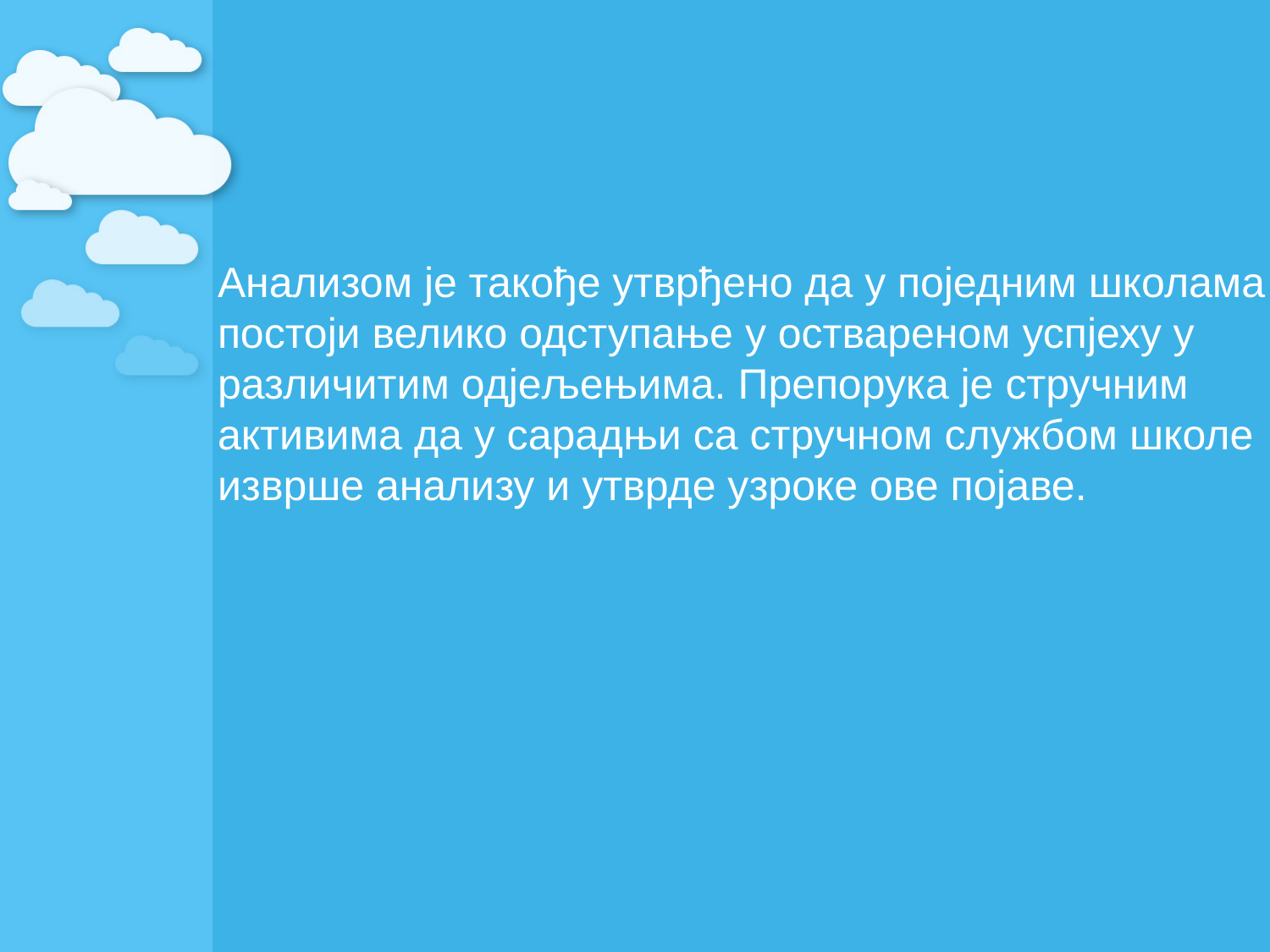

Анализом је такође утврђено да у поједним школама
постоји велико одступање у оствареном успјеху у
различитим одјељењима. Препорука је стручним
активима да у сарадњи са стручном службом школе
изврше анализу и утврде узроке ове појаве.